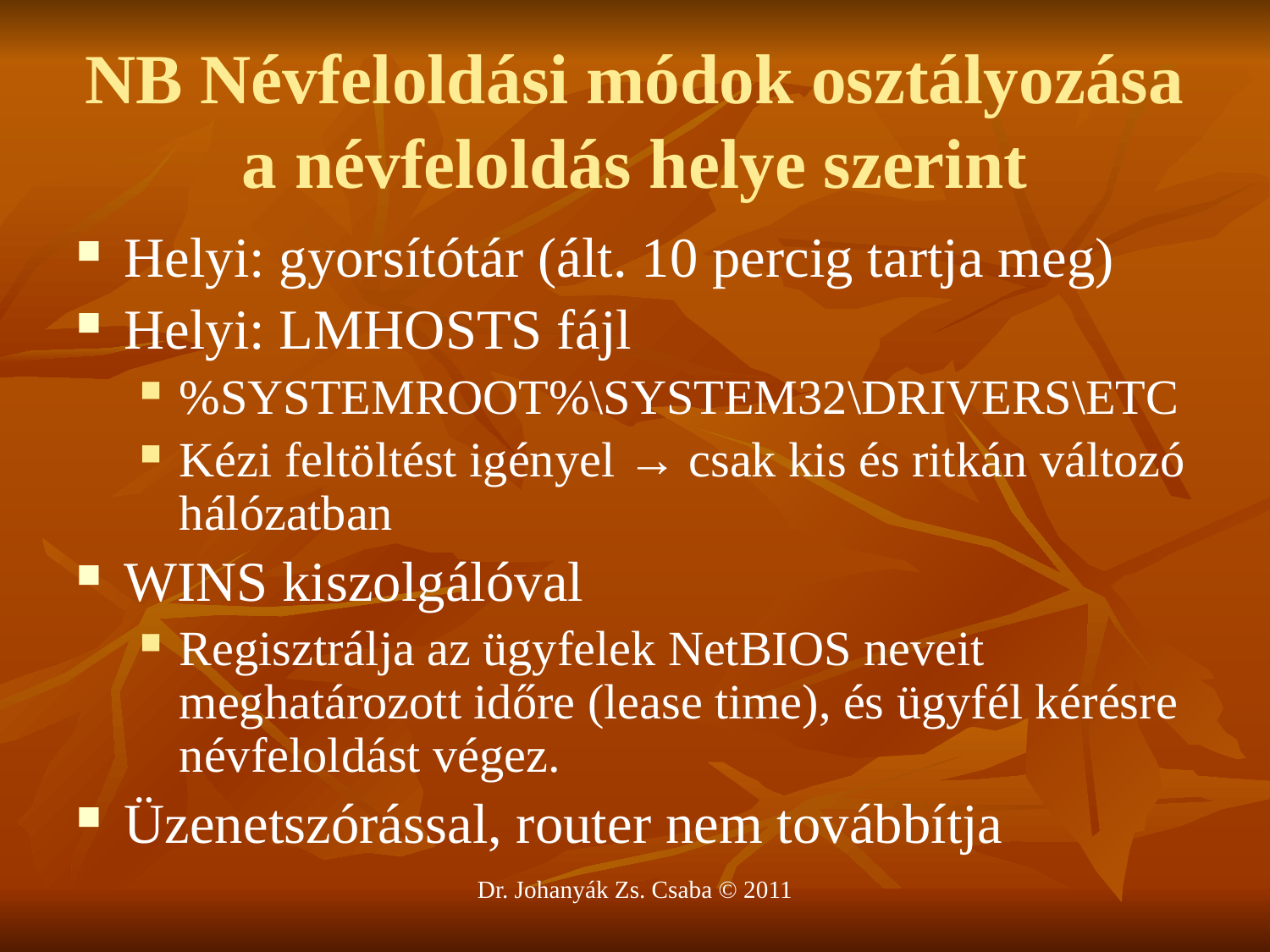

# NB Névfeloldási módok osztályozása a névfeloldás helye szerint
Helyi: gyorsítótár (ált. 10 percig tartja meg)
Helyi: LMHOSTS fájl
%SYSTEMROOT%\SYSTEM32\DRIVERS\ETC
Kézi feltöltést igényel → csak kis és ritkán változó hálózatban
WINS kiszolgálóval
Regisztrálja az ügyfelek NetBIOS neveit meghatározott időre (lease time), és ügyfél kérésre névfeloldást végez.
Üzenetszórással, router nem továbbítja

Dr. Johanyák Zs. Csaba © 2011